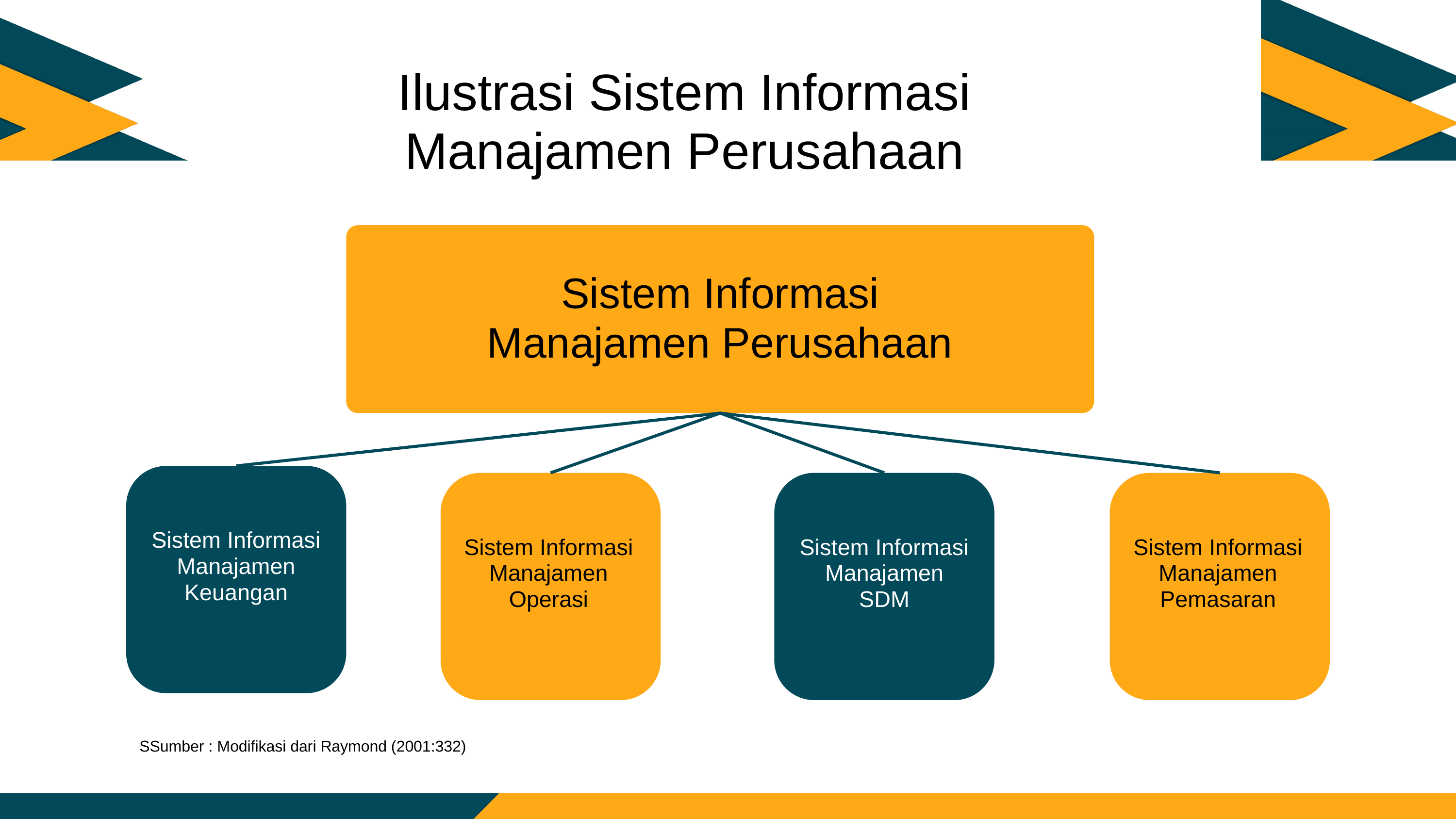

Ilustrasi Sistem Informasi Manajamen Perusahaan

Sistem Informasi
Manajamen Perusahaan

Sistem Informasi
Manajamen
Keuangan
Sistem Informasi
Manajamen
Operasi
Sistem Informasi
Manajamen
SDM
Sistem Informasi
Manajamen
Pemasaran
SSumber : Modifikasi dari Raymond (2001:332)